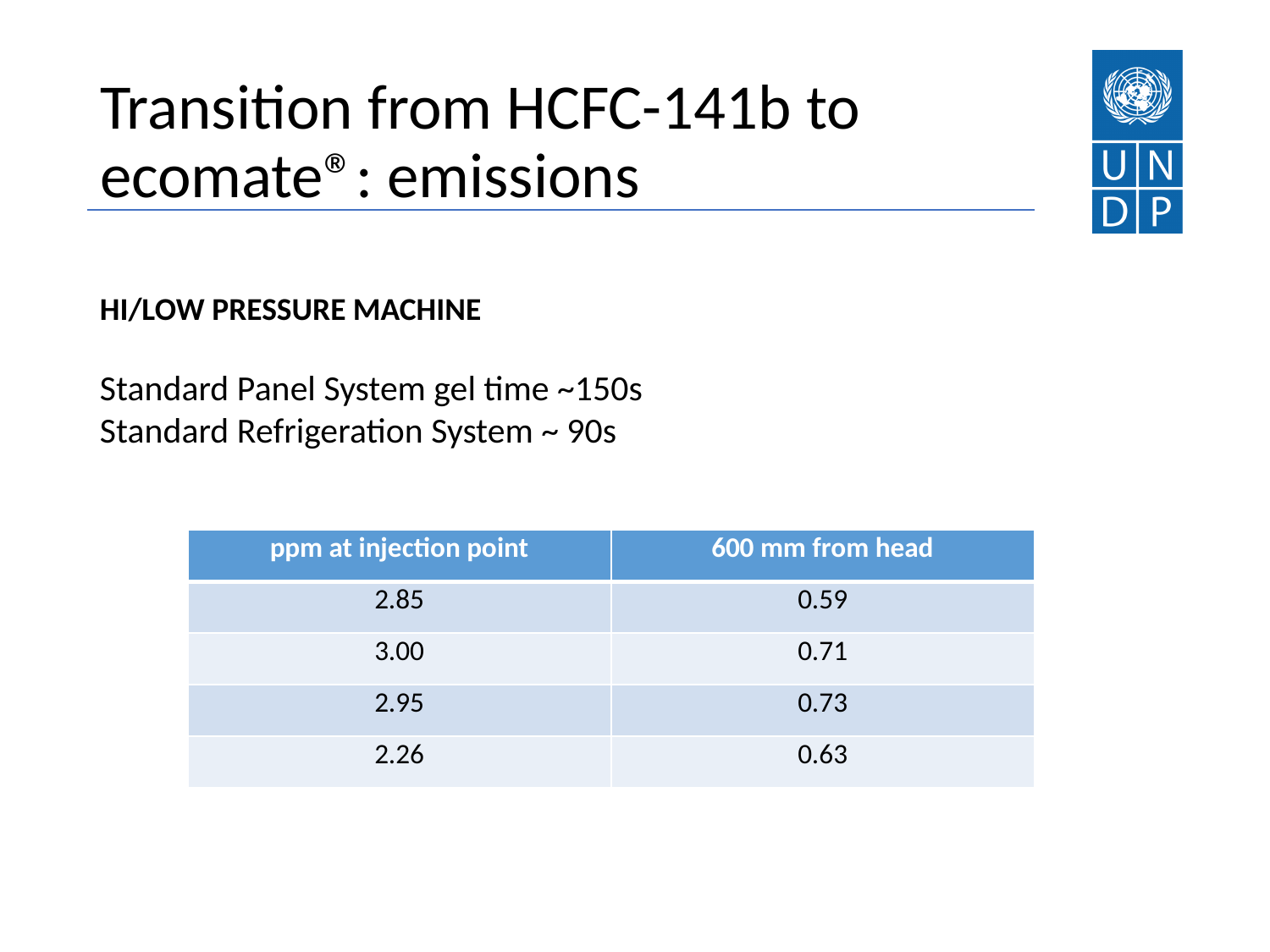

# Transition from HCFC-141b to ecomate®: emissions

HI/LOW PRESSURE MACHINE

Standard Panel System gel time ~150s
Standard Refrigeration System ~ 90s

| ppm at injection point | 600 mm from head |
| --- | --- |
| 2.85 | 0.59 |
| 3.00 | 0.71 |
| 2.95 | 0.73 |
| 2.26 | 0.63 |